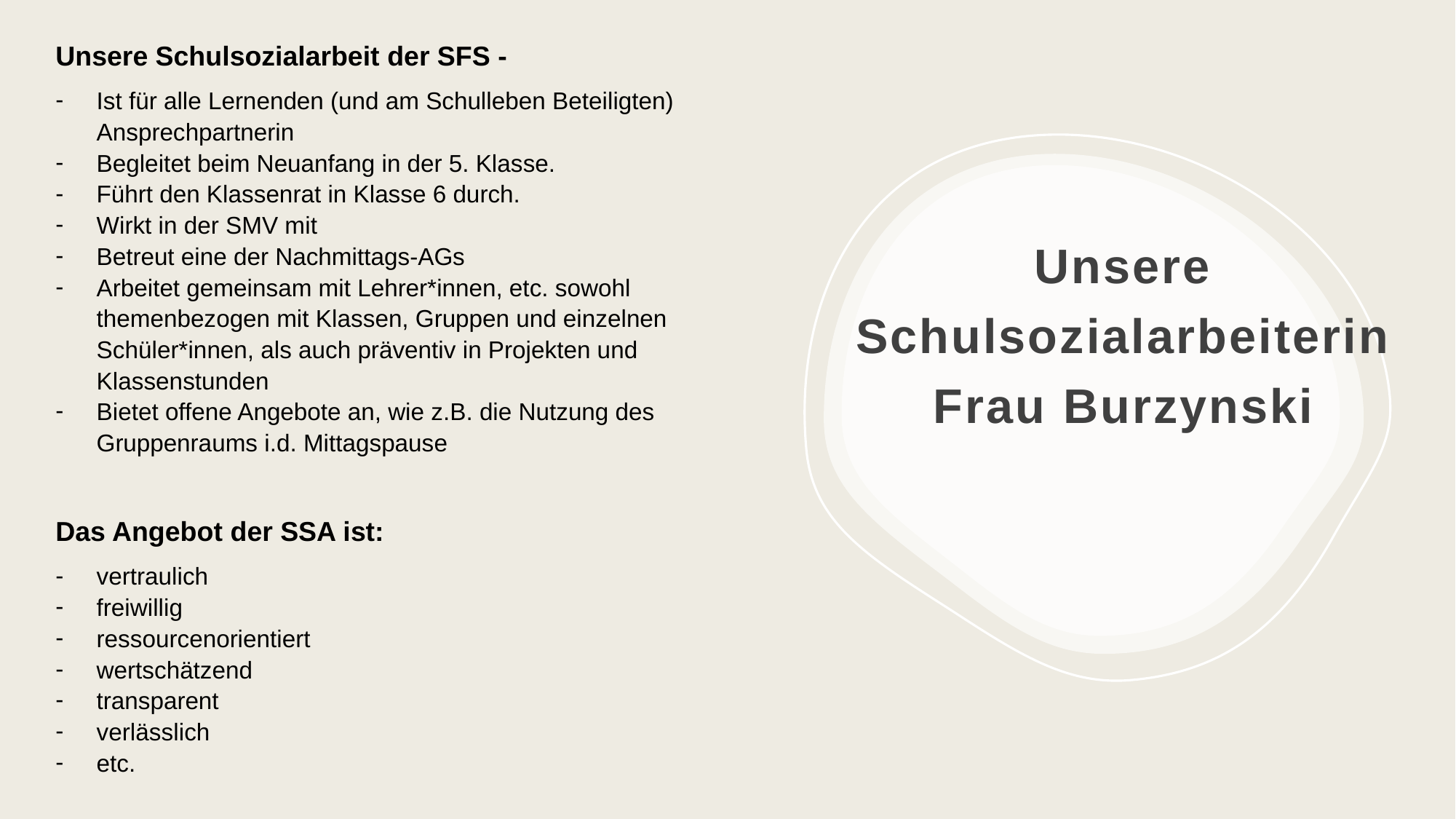

Unsere Schulsozialarbeit der SFS -
Ist für alle Lernenden (und am Schulleben Beteiligten) Ansprechpartnerin
Begleitet beim Neuanfang in der 5. Klasse.
Führt den Klassenrat in Klasse 6 durch.
Wirkt in der SMV mit
Betreut eine der Nachmittags-AGs
Arbeitet gemeinsam mit Lehrer*innen, etc. sowohl themenbezogen mit Klassen, Gruppen und einzelnen Schüler*innen, als auch präventiv in Projekten und Klassenstunden
Bietet offene Angebote an, wie z.B. die Nutzung des Gruppenraums i.d. Mittagspause

Das Angebot der SSA ist:
vertraulich
freiwillig
ressourcenorientiert
wertschätzend
transparent
verlässlich
etc.

# Unsere Schulsozialarbeiterin Frau Burzynski